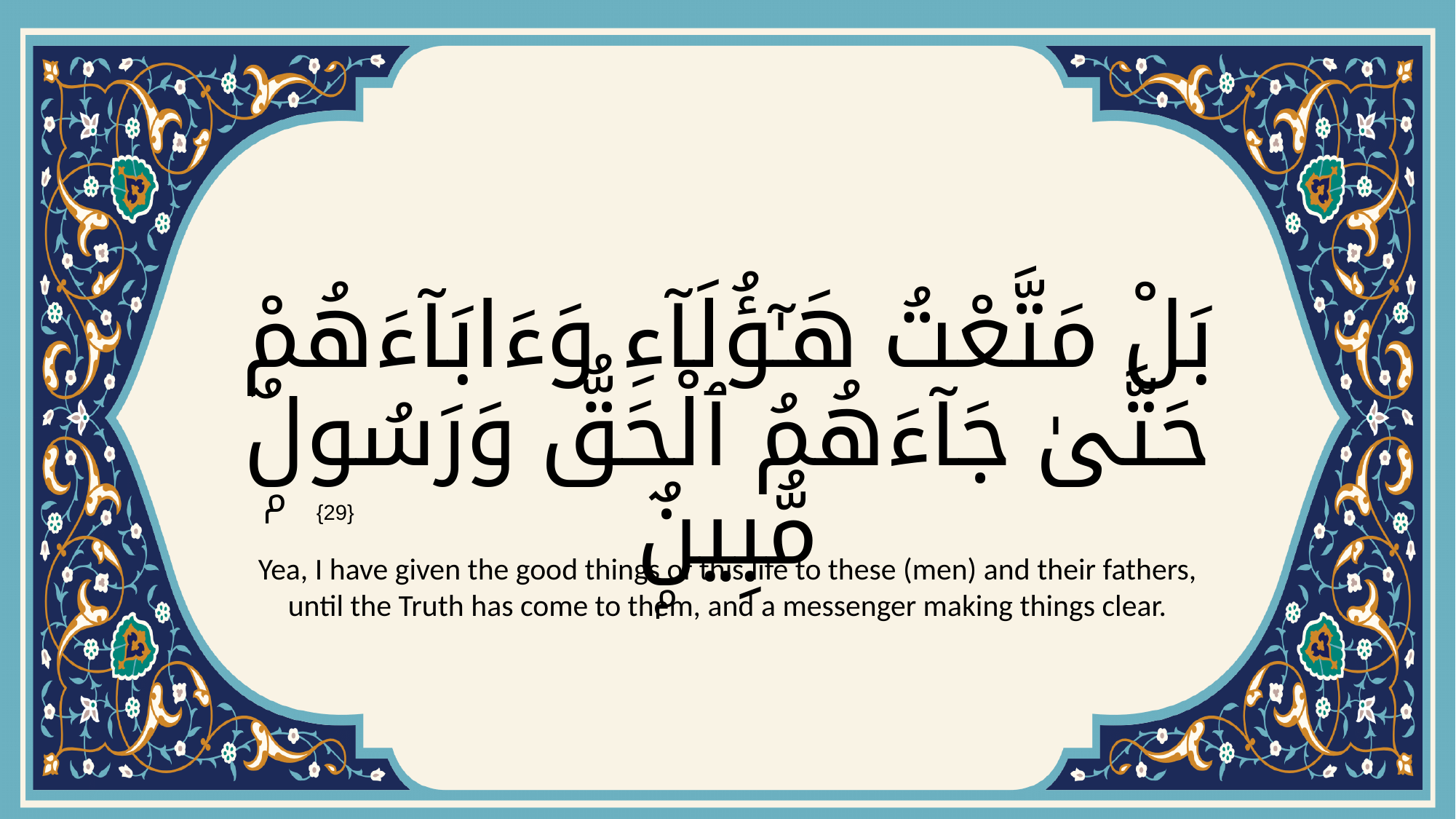

# بَلْ مَتَّعْتُ هَـٰٓؤُلَآءِ وَءَابَآءَهُمْ حَتَّىٰ جَآءَهُمُ ٱلْحَقُّ وَرَسُولٌۭ مُّبِينٌۭ
{29}
Yea, I have given the good things of this life to these (men) and their fathers, until the Truth has come to them, and a messenger making things clear.